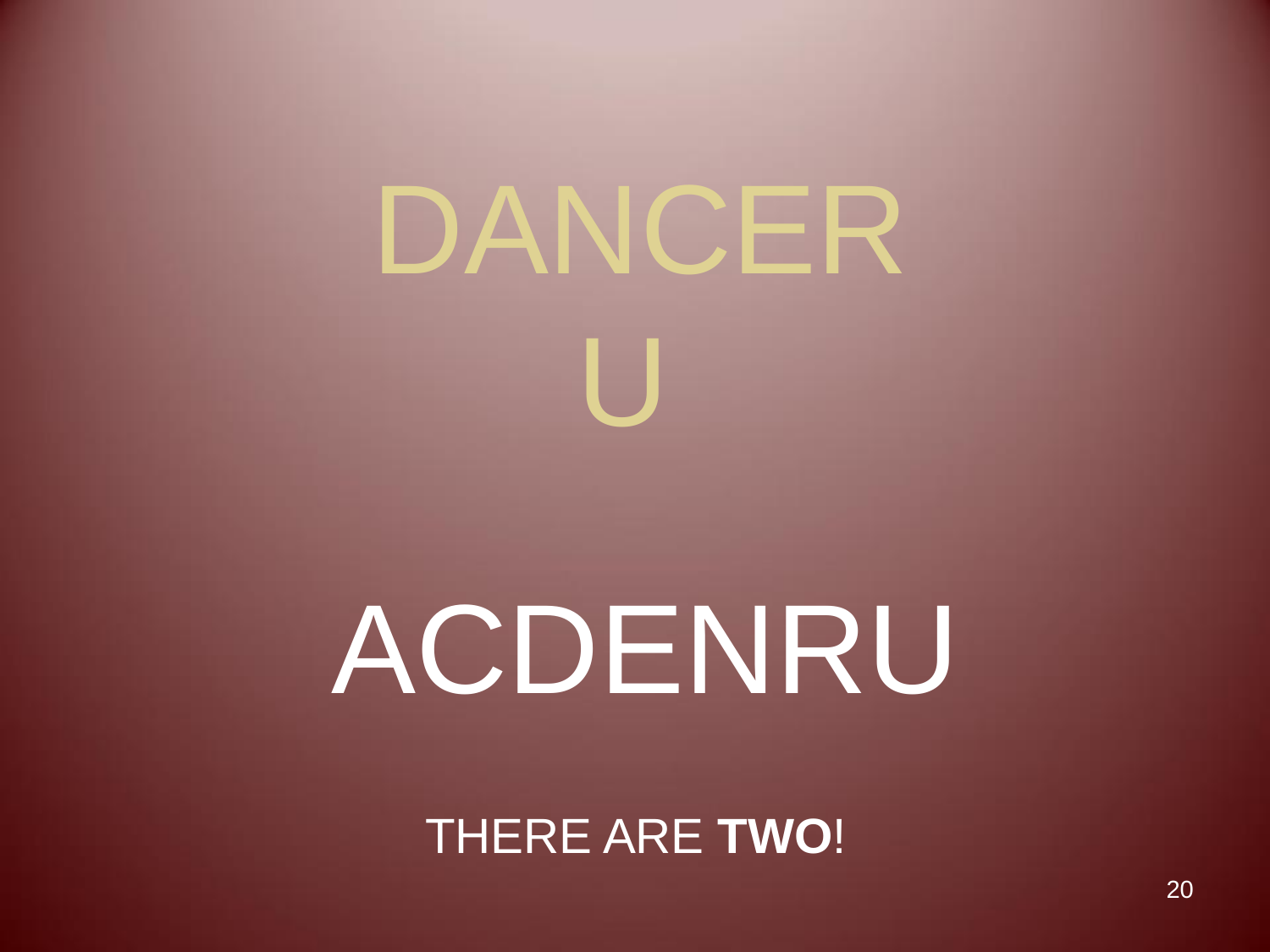

# DANCER U
ACDENRU
THERE ARE TWO!
20